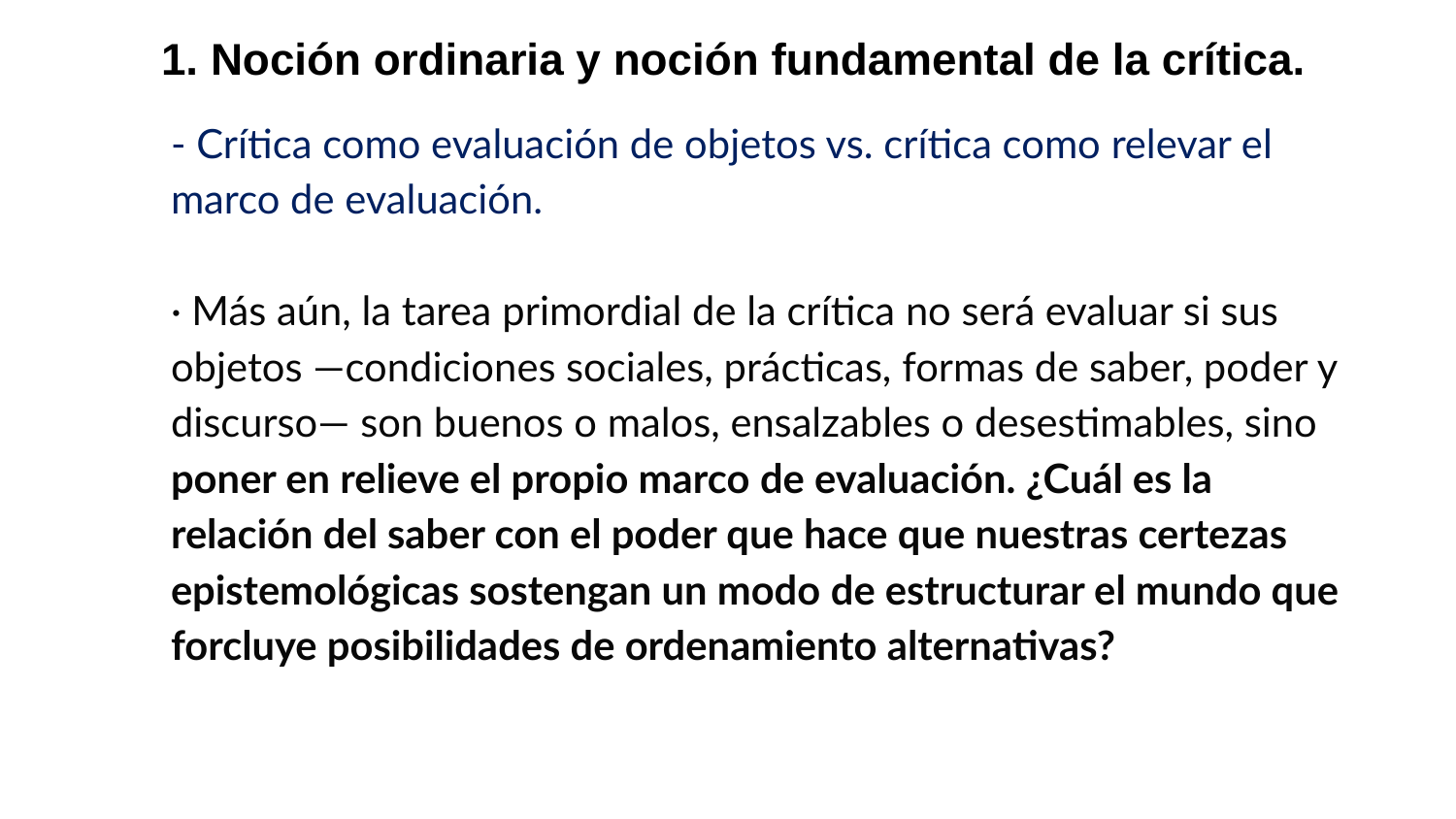

1. Noción ordinaria y noción fundamental de la crítica.
- Crítica como evaluación de objetos vs. crítica como relevar el marco de evaluación.

· Más aún, la tarea primordial de la crítica no será evaluar si sus objetos —condiciones sociales, prácticas, formas de saber, poder y discurso— son buenos o malos, ensalzables o desestimables, sino poner en relieve el propio marco de evaluación. ¿Cuál es la relación del saber con el poder que hace que nuestras certezas epistemológicas sostengan un modo de estructurar el mundo que forcluye posibilidades de ordenamiento alternativas?